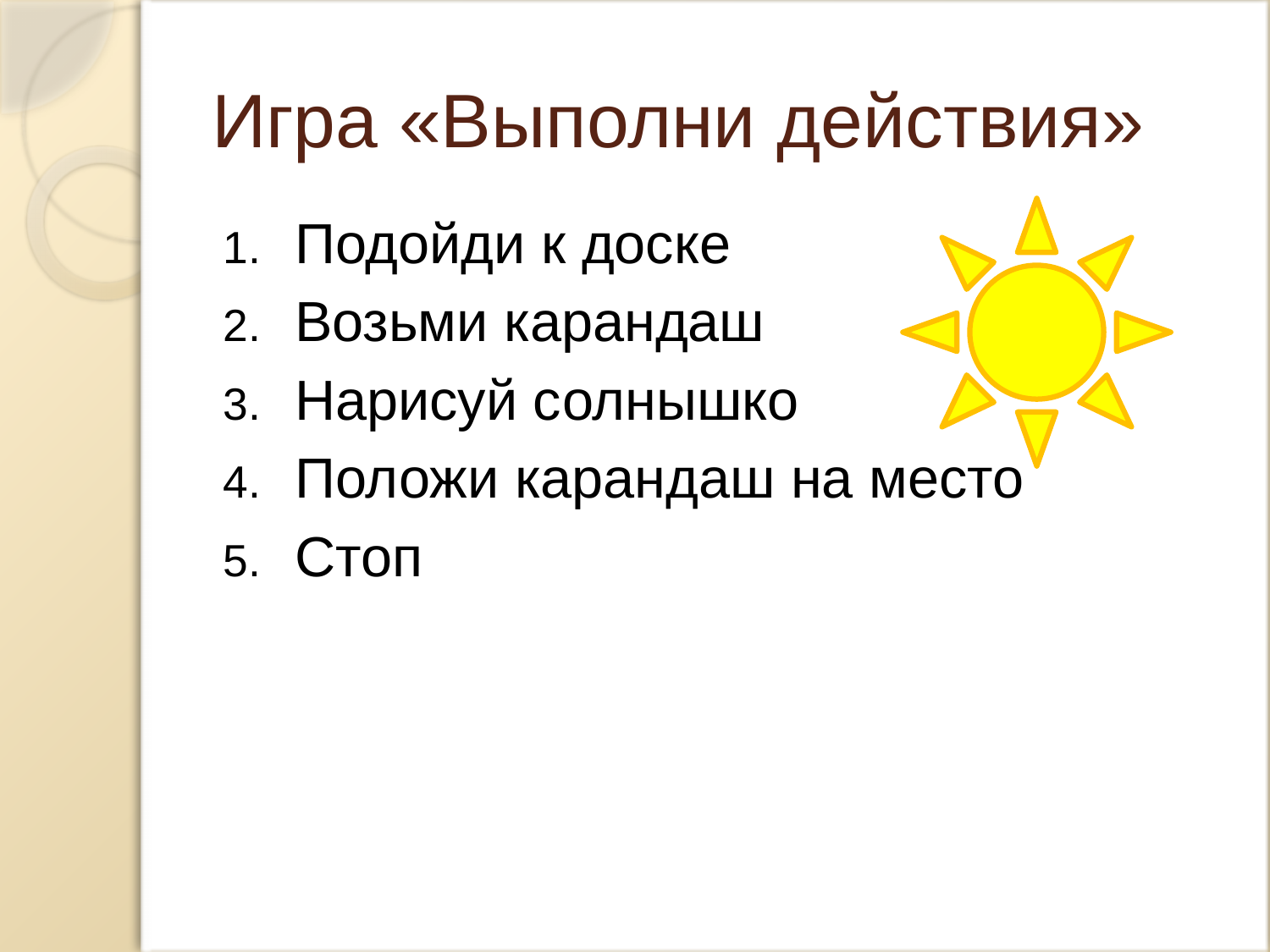

# Игра «Выполни действия»

Подойди к доске
Возьми карандаш
Нарисуй солнышко
Положи карандаш на место
Стоп